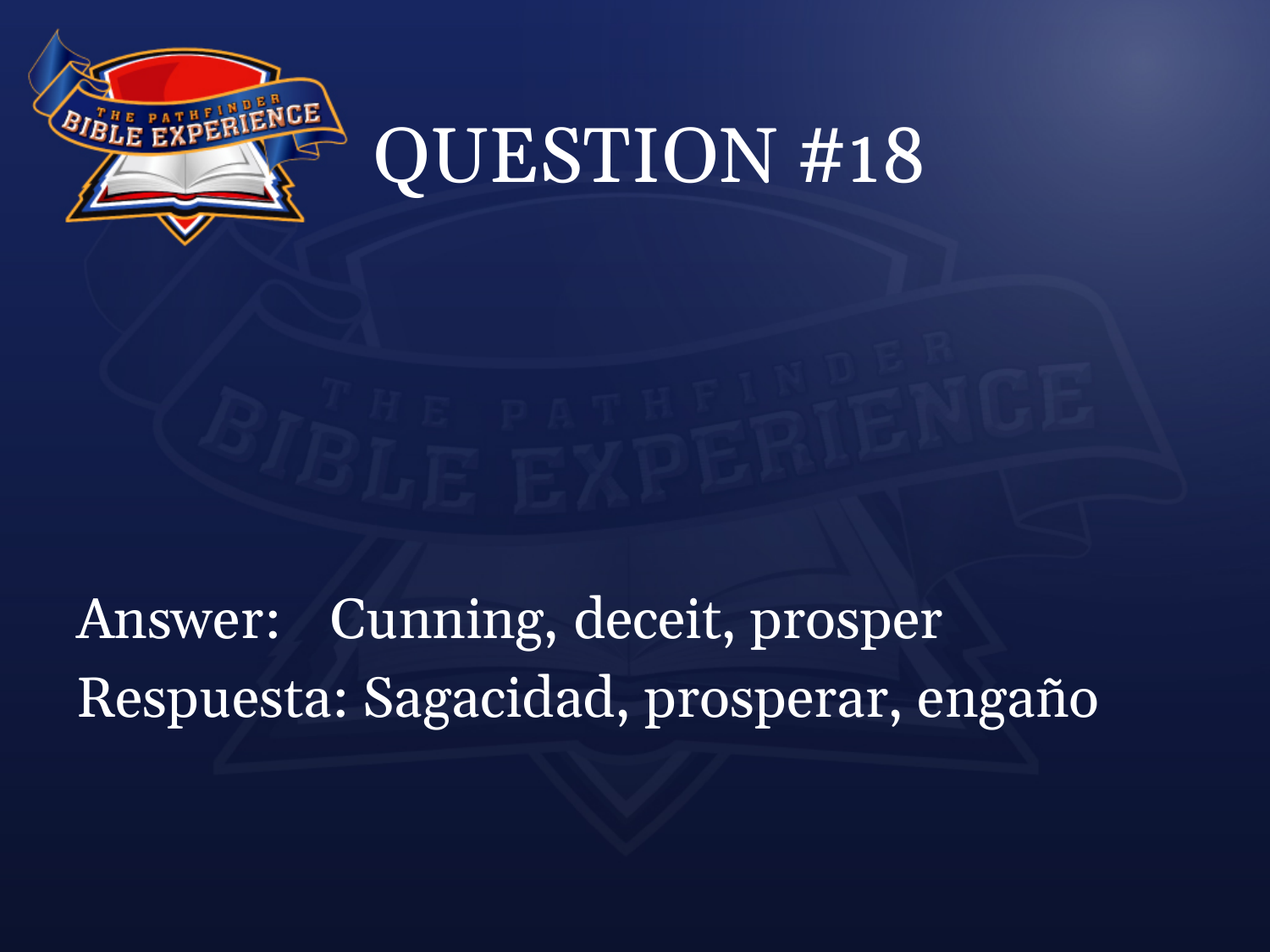

# QUESTION #18

Answer:	Cunning, deceit, prosper
Respuesta: Sagacidad, prosperar, engaño